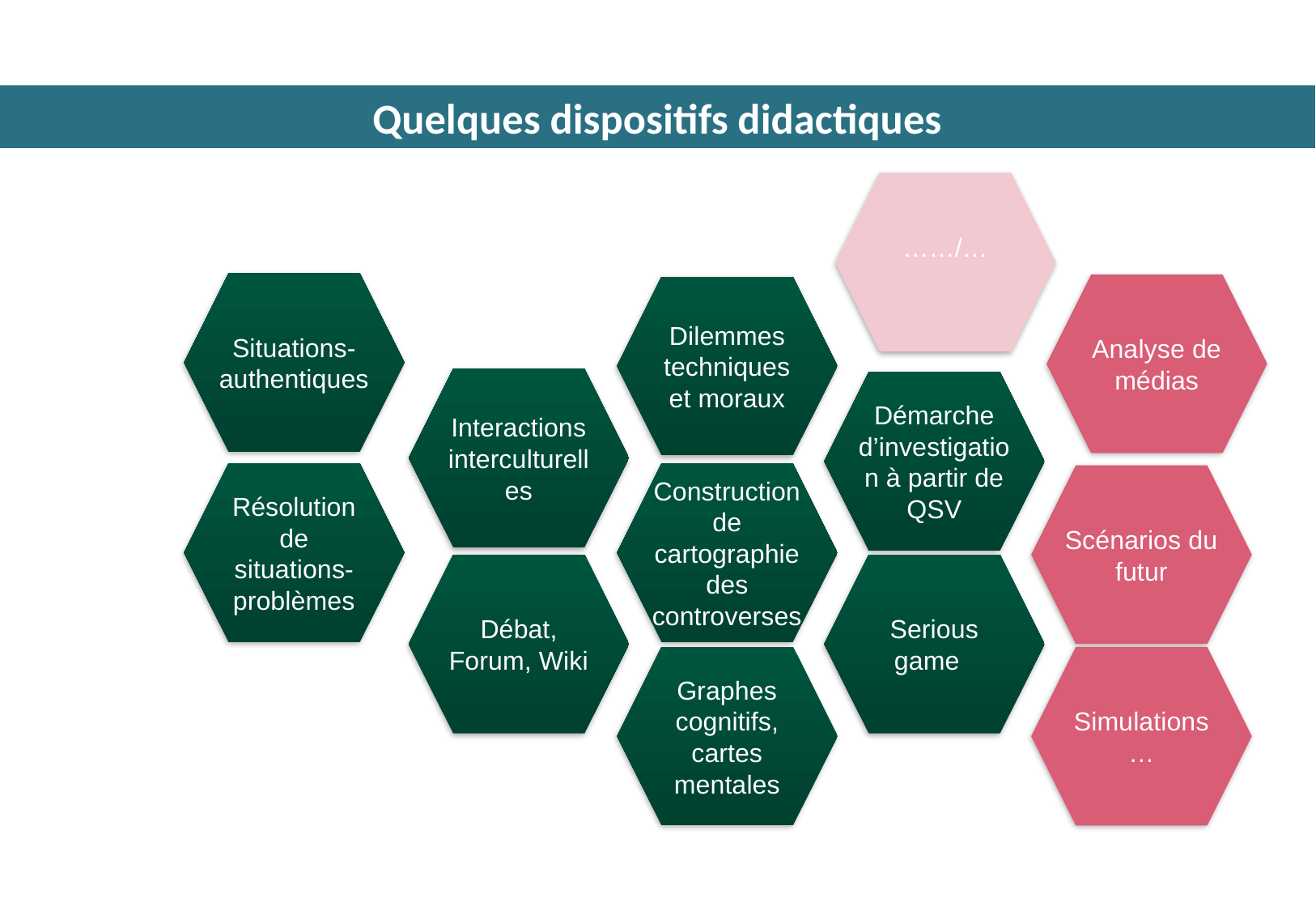

Quelques dispositifs didactiques
……/…

Situations- authentiques
Analyse de médias
Dilemmes techniques et moraux
Interactions interculturelles
Démarche d’investigation à partir de QSV
Résolution de situations-problèmes
Construction de cartographie des controverses
Scénarios du futur
Débat, Forum, Wiki
Serious game
Simulations…
Graphes cognitifs, cartes mentales